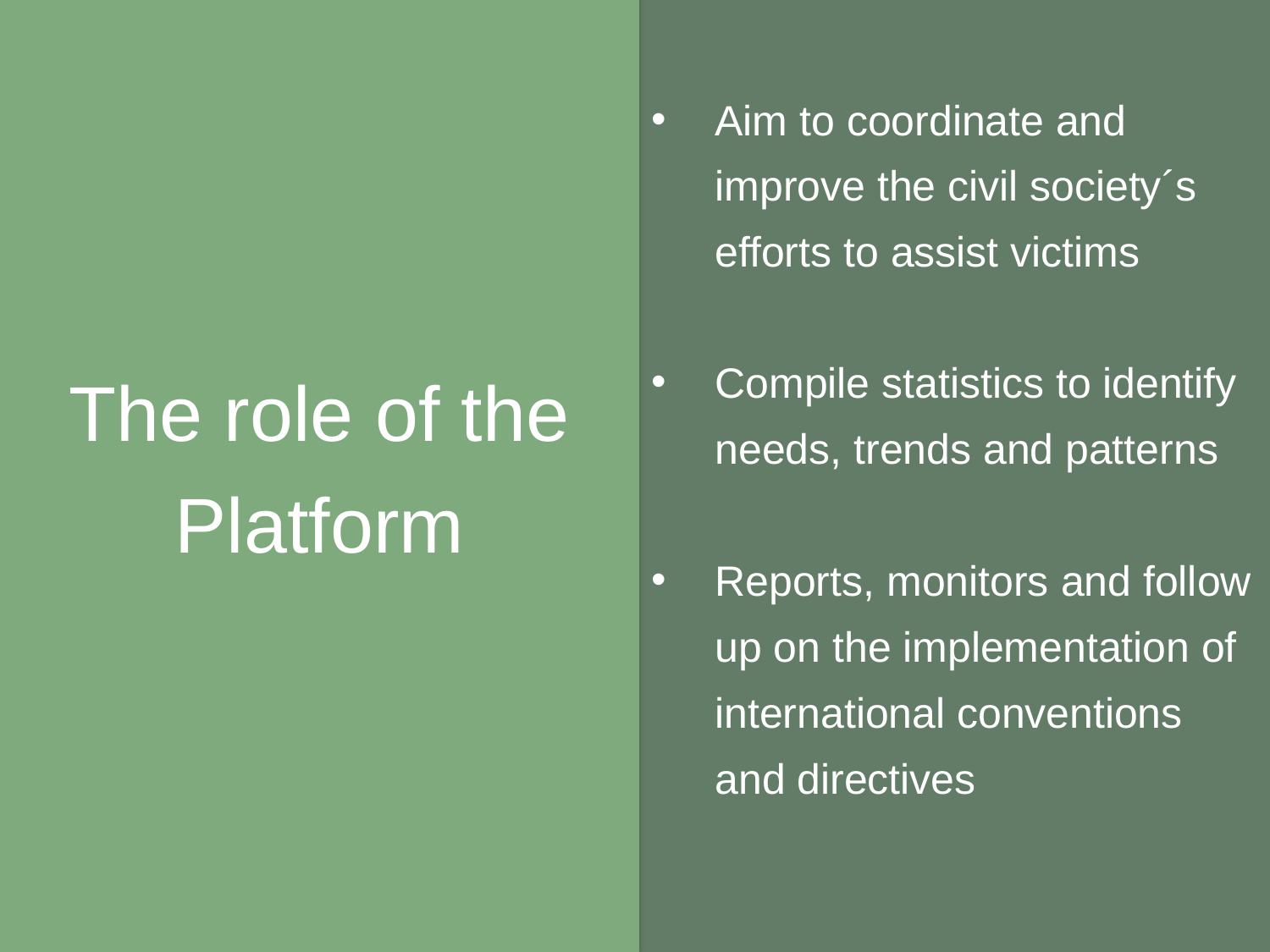

NOOMi
Korttidsboende för kvinnor över 18 år som utnyttjats i prostitution och människohandel för sexuella ändamål
Tar emot i det akuta skedet innan ansvarig myndighet definierats
Tre platser för kvinnor, en plats för
medföljande barn
Skyddad adress

The role of the Platform

Aim to coordinate and improve the civil society´s efforts to assist victims

Compile statistics to identify needs, trends and patterns

Reports, monitors and follow up on the implementation of international conventions and directives

#